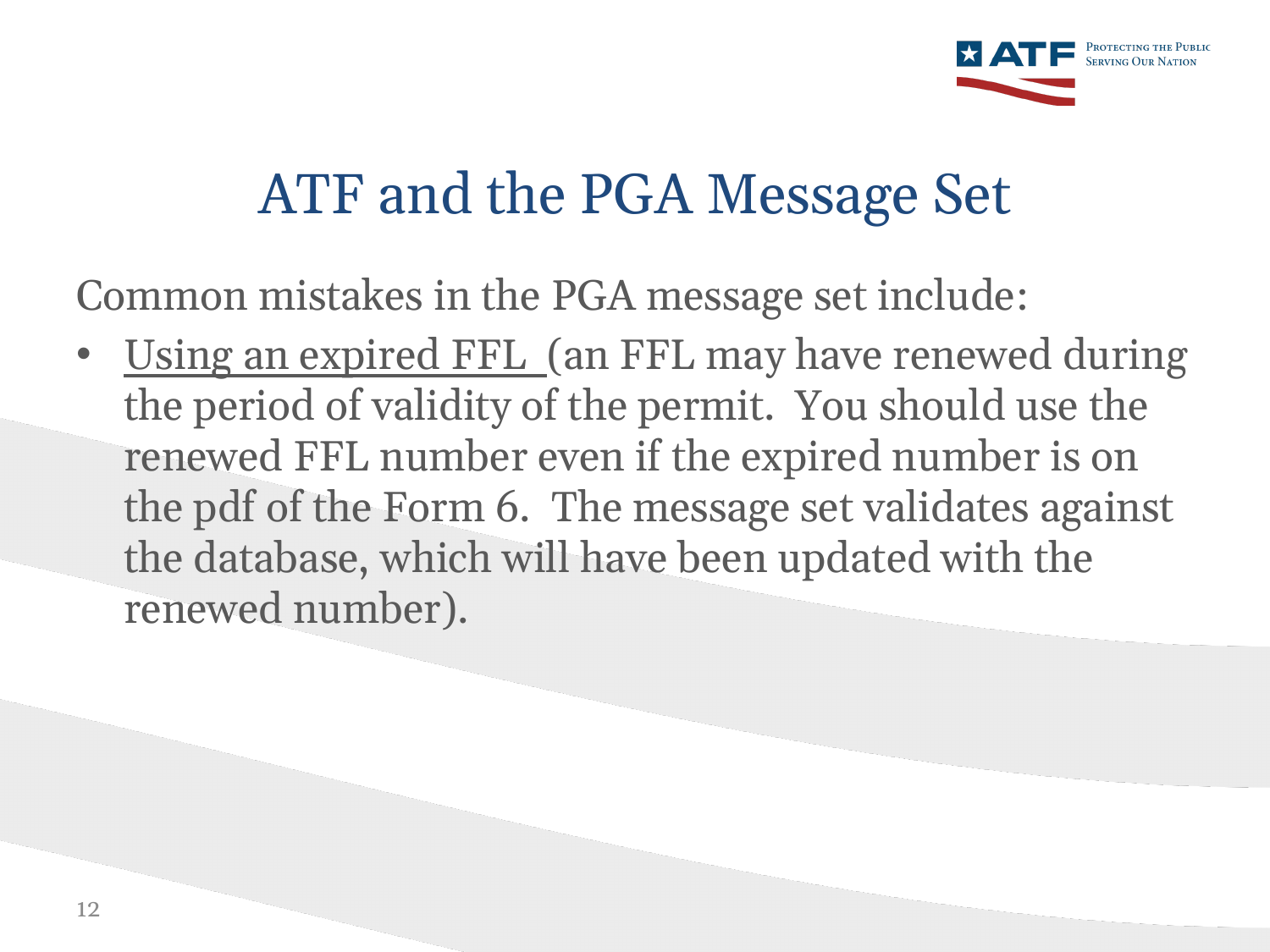

# ATF and the PGA Message Set
Common mistakes in the PGA message set include:
Using an expired FFL  (an FFL may have renewed during the period of validity of the permit.  You should use the renewed FFL number even if the expired number is on the pdf of the Form 6.  The message set validates against the database, which will have been updated with the renewed number).

12